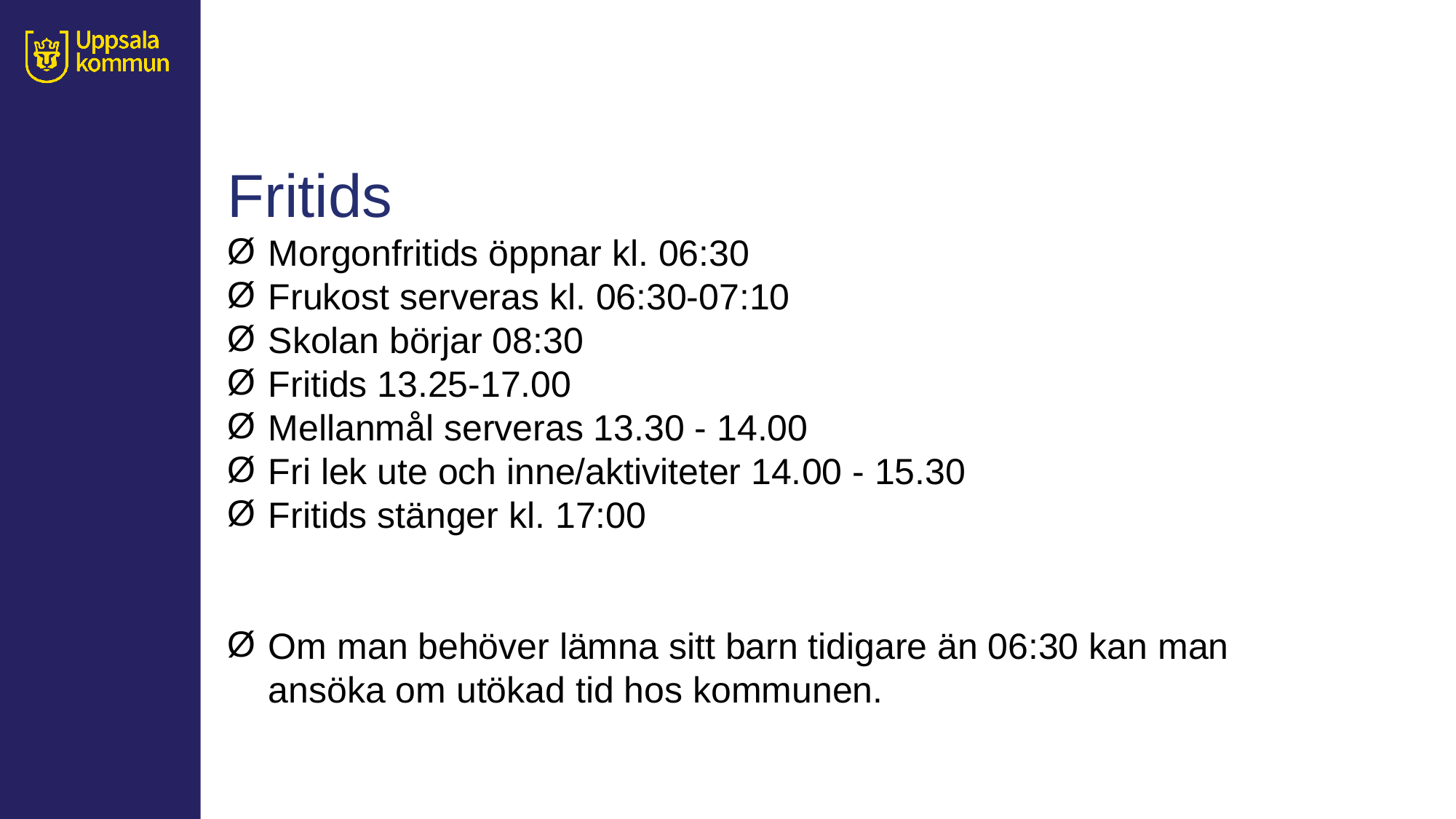

Fritids
Morgonfritids öppnar kl. 06:30
Frukost serveras kl. 06:30-07:10
Skolan börjar 08:30
Fritids 13.25-17.00​
Mellanmål serveras 13.30 - 14.00​​
Fri lek ute och inne/aktiviteter 14.00 - 15.30​​
Fritids stänger kl. 17:00

Om man behöver lämna sitt barn tidigare än 06:30 kan man ansöka om utökad tid hos kommunen.